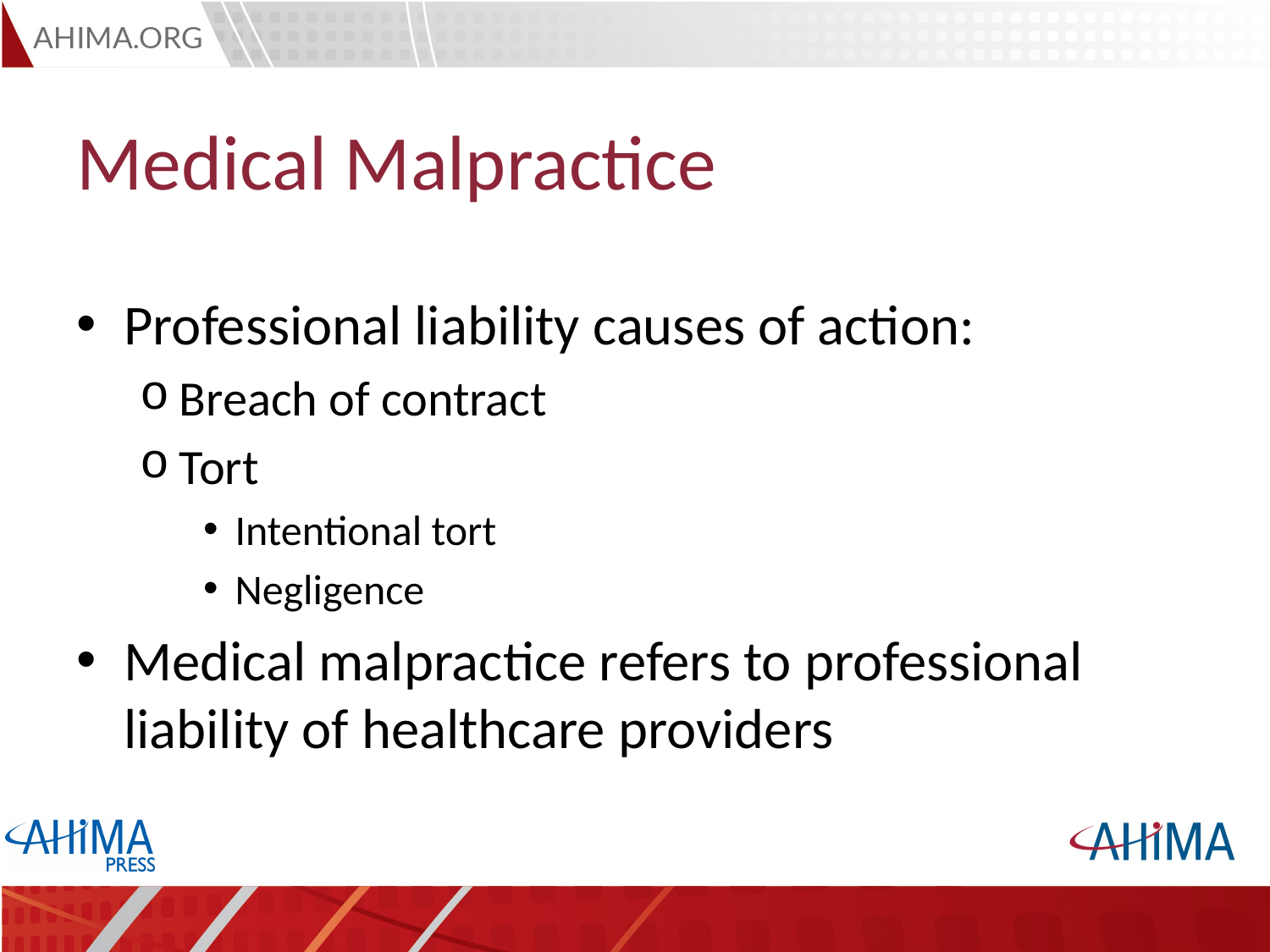

# Medical Malpractice
Professional liability causes of action:
Breach of contract
Tort
Intentional tort
Negligence
Medical malpractice refers to professional liability of healthcare providers